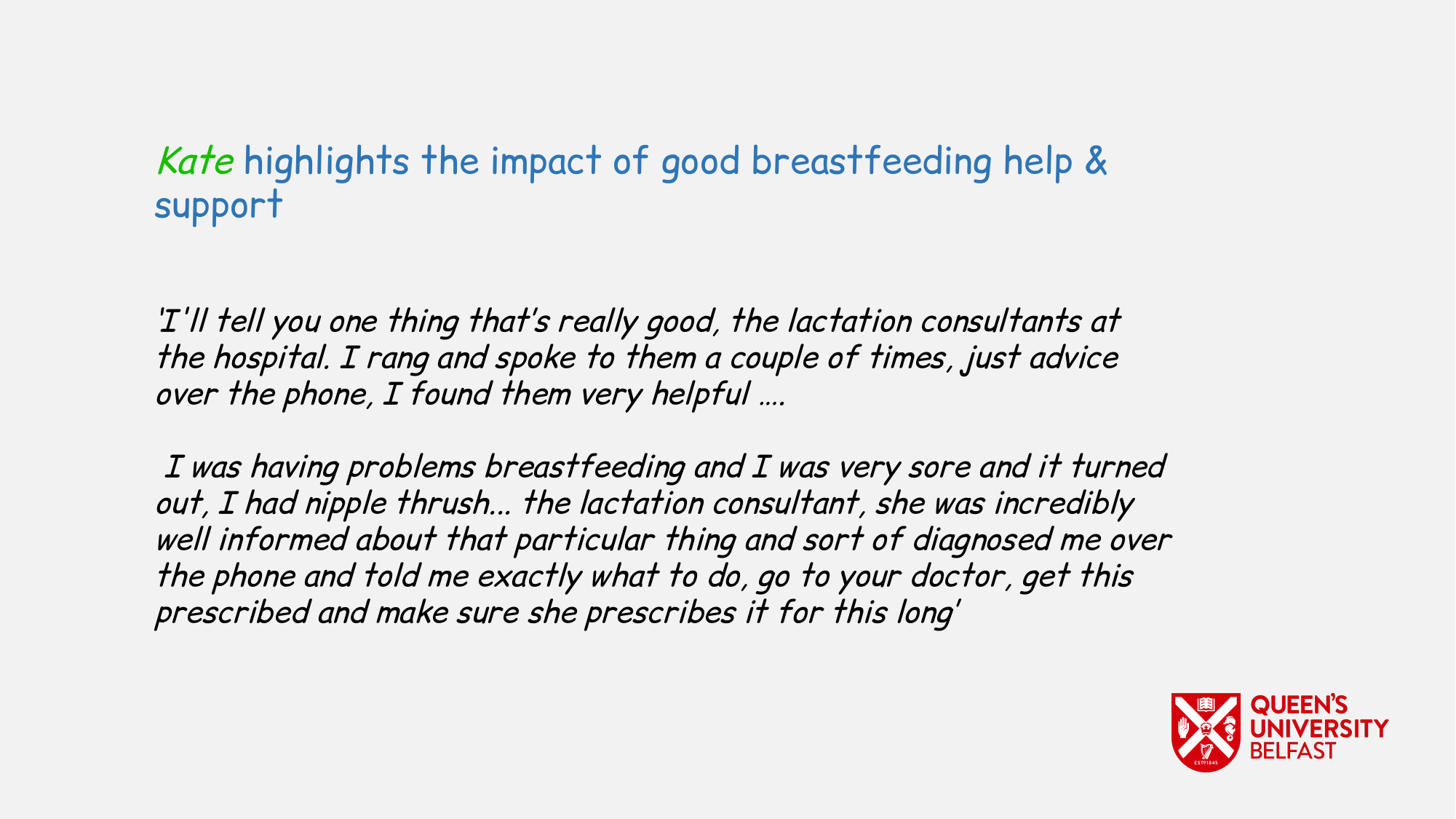

Kate highlights the impact of good breastfeeding help & support

‘I'll tell you one thing that’s really good, the lactation consultants at the hospital. I rang and spoke to them a couple of times, just advice over the phone, I found them very helpful ….

 I was having problems breastfeeding and I was very sore and it turned out, I had nipple thrush... the lactation consultant, she was incredibly well informed about that particular thing and sort of diagnosed me over the phone and told me exactly what to do, go to your doctor, get this prescribed and make sure she prescribes it for this long’